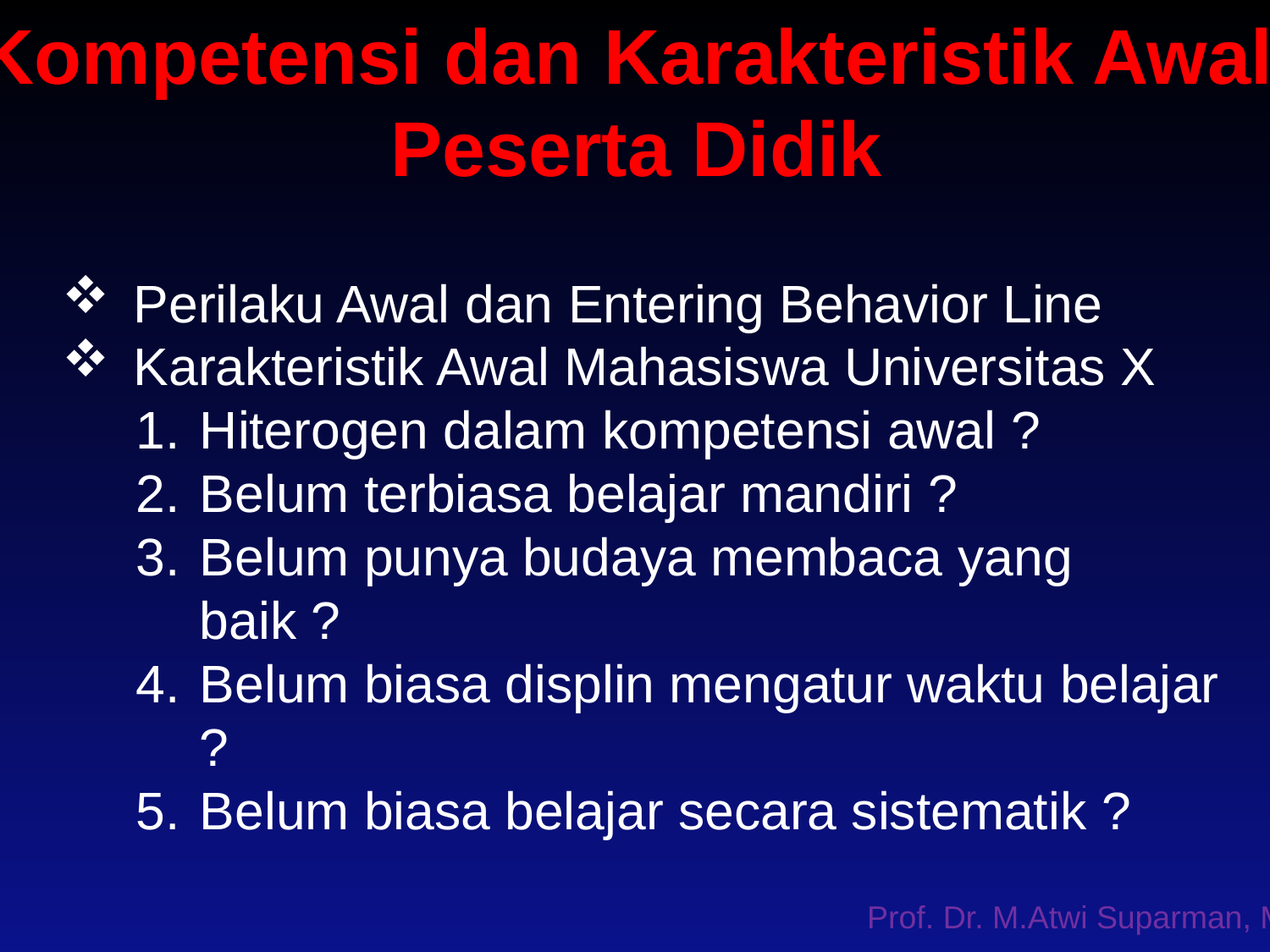

Kompetensi dan Karakteristik Awal
Peserta Didik
Perilaku Awal dan Entering Behavior Line
Karakteristik Awal Mahasiswa Universitas X
Hiterogen dalam kompetensi awal ?
Belum terbiasa belajar mandiri ?
Belum punya budaya membaca yang baik ?
Belum biasa displin mengatur waktu belajar ?
Belum biasa belajar secara sistematik ?
Prof. Dr. M.Atwi Suparman, M.Sc